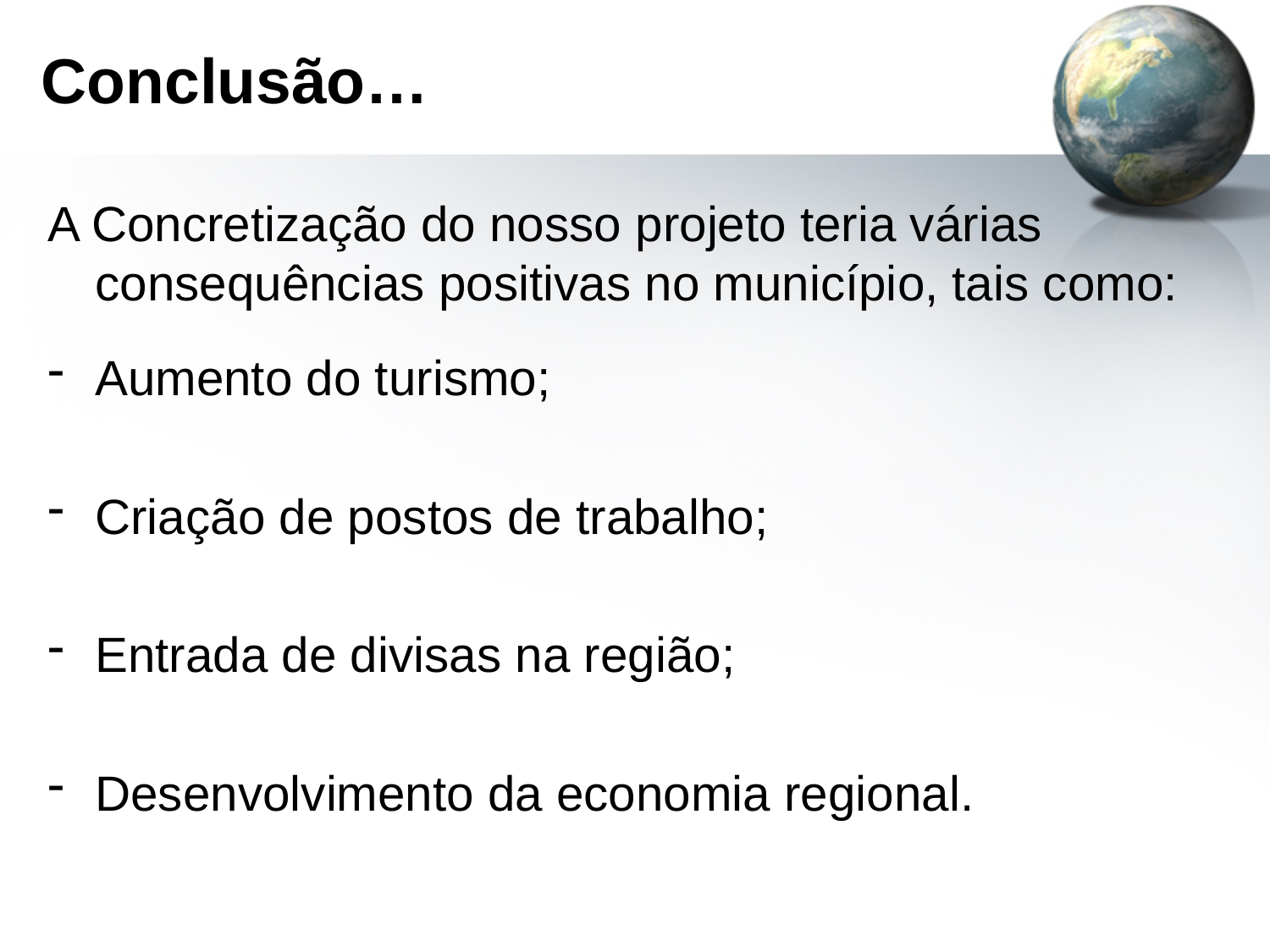

# Conclusão…
A Concretização do nosso projeto teria várias consequências positivas no município, tais como:

Aumento do turismo;

Criação de postos de trabalho;

Entrada de divisas na região;

Desenvolvimento da economia regional.